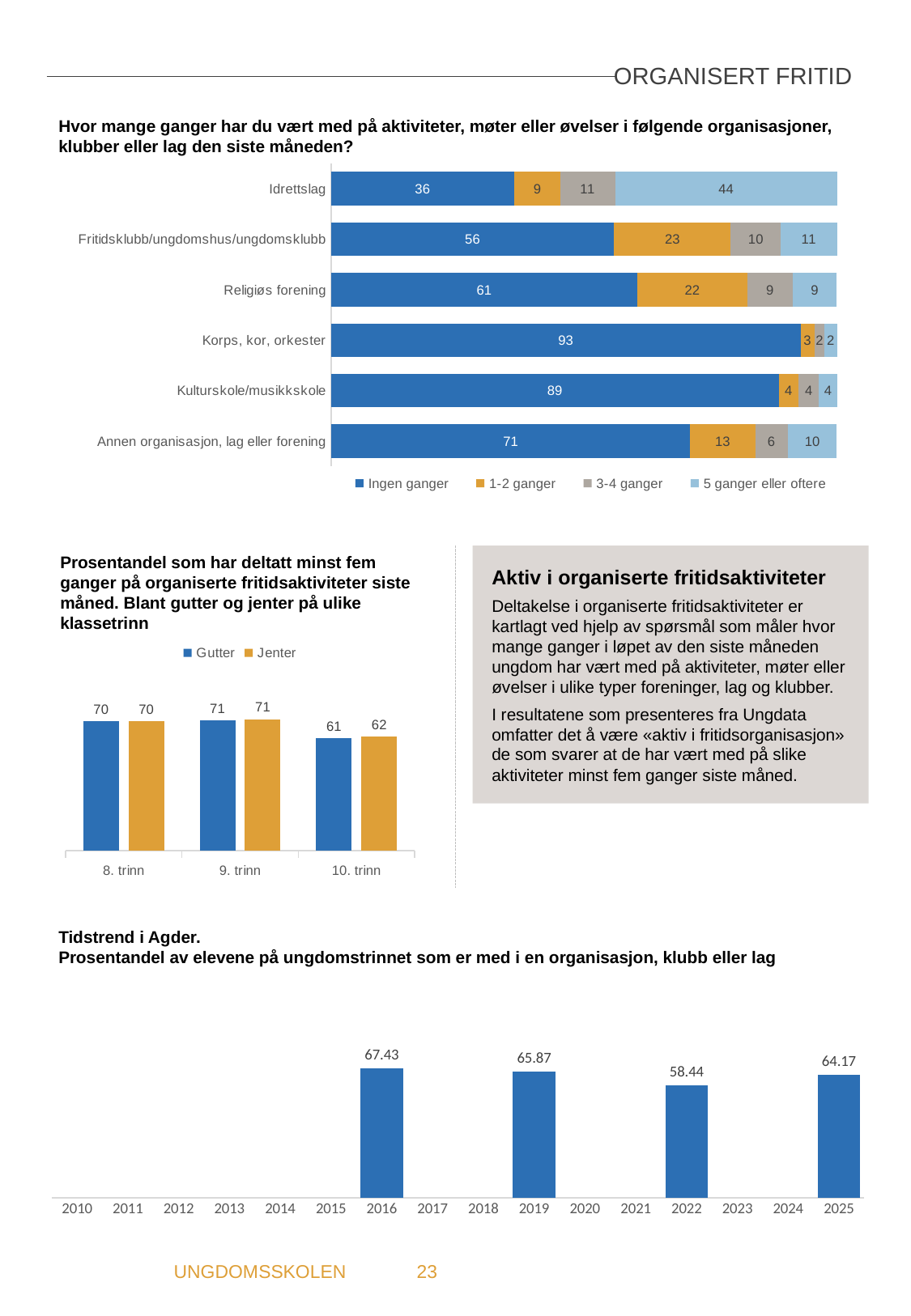

ORGANISERT FRITID
Hvor mange ganger har du vært med på aktiviteter, møter eller øvelser i følgende organisasjoner, klubber eller lag den siste måneden?

### Chart

| Category | Ingen ganger | 1-2 ganger | 3-4 ganger | 5 ganger eller oftere |
|---|---|---|---|---|
| Idrettslag | 36.2 | 9.11 | 10.88 | 43.82 |
| Fritidsklubb/ungdomshus/ungdomsklubb | 55.97 | 23.05 | 9.9 | 11.08 |
| Religiøs forening | 60.55 | 21.73 | 8.98 | 8.73 |
| Korps, kor, orkester | 92.82 | 2.75 | 2.01 | 2.42 |
| Kulturskole/musikkskole | 88.5 | 3.92 | 4.05 | 3.53 |
| Annen organisasjon, lag eller forening | 71.01 | 12.86 | 6.39 | 9.73 |
Prosentandel som har deltatt minst fem ganger på organiserte fritidsaktiviteter siste måned. Blant gutter og jenter på ulike klassetrinn
Aktiv i organiserte fritidsaktiviteter
Deltakelse i organiserte fritidsaktiviteter er kartlagt ved hjelp av spørsmål som måler hvor mange ganger i løpet av den siste måneden ungdom har vært med på aktiviteter, møter eller øvelser i ulike typer foreninger, lag og klubber.
I resultatene som presenteres fra Ungdata omfatter det å være «aktiv i fritidsorganisasjon» de som svarer at de har vært med på slike aktiviteter minst fem ganger siste måned.

### Chart

| Category | Gutter | Jenter |
|---|---|---|
| 8. trinn | 70.22 | 70.23 |
| 9. trinn | 70.64 | 71.36 |
| 10. trinn | 60.97 | 61.94 |
Tidstrend i Agder.
Prosentandel av elevene på ungdomstrinnet som er med i en organisasjon, klubb eller lag

### Chart

| Category | Er med i organiserte fritidsaktiviteter |
|---|---|
| 2010 | None |
| 2011 | None |
| 2012 | None |
| 2013 | None |
| 2014 | None |
| 2015 | None |
| 2016 | 67.43 |
| 2017 | None |
| 2018 | None |
| 2019 | 65.87 |
| 2020 | None |
| 2021 | None |
| 2022 | 58.44 |
| 2023 | None |
| 2024 | None |
| 2025 | 64.17 |
	UNGDOMSSKOLEN	23